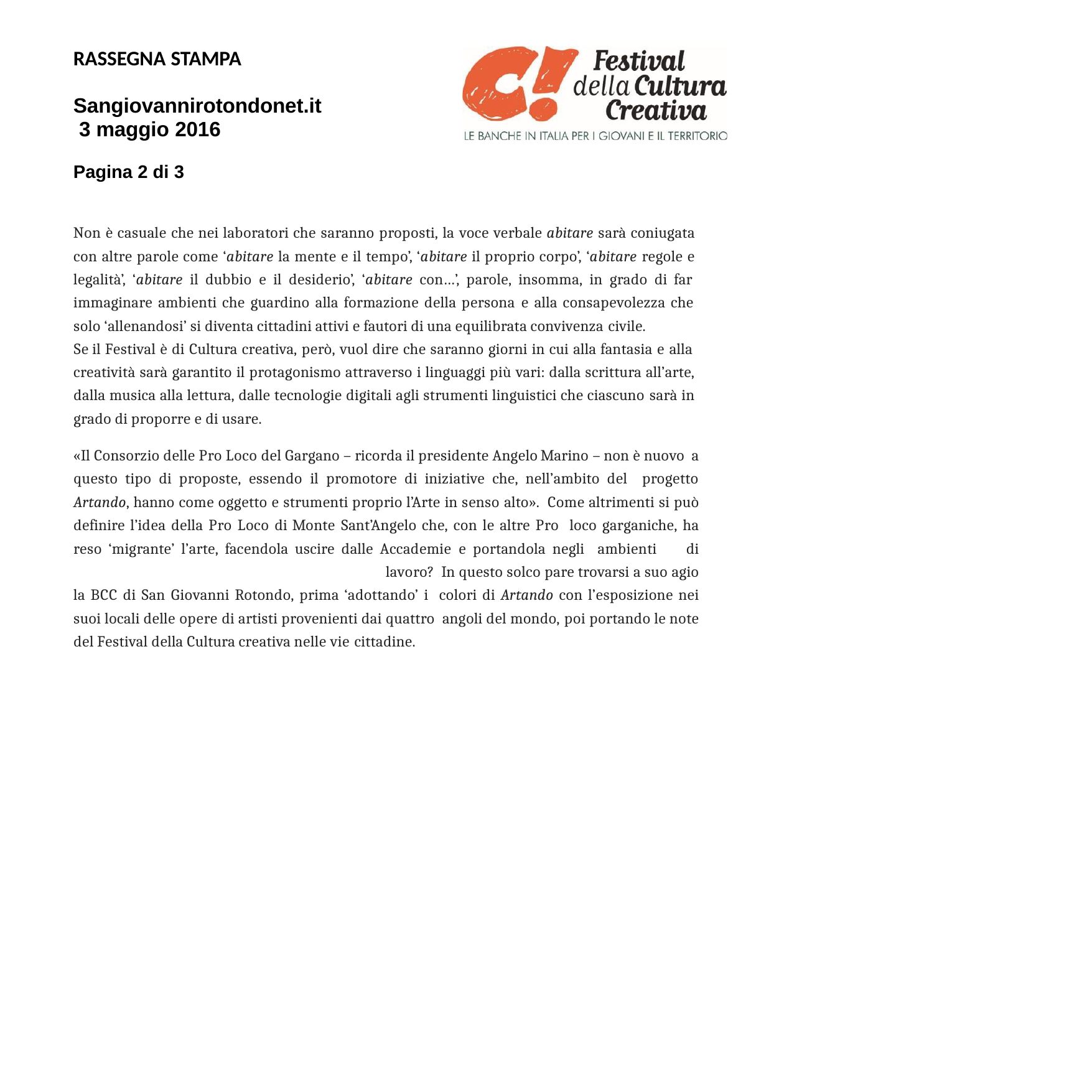

RASSEGNA STAMPA

Sangiovannirotondonet.it  3 maggio 2016
Pagina 2 di 3

Non è casuale che nei laboratori che saranno proposti, la voce verbale abitare sarà coniugata  con altre parole come ‘abitare la mente e il tempo’, ‘abitare il proprio corpo’, ‘abitare regole e  legalità’, ‘abitare il dubbio e il desiderio’, ‘abitare con…’, parole, insomma, in grado di far  immaginare ambienti che guardino alla formazione della persona e alla consapevolezza che  solo ‘allenandosi’ si diventa cittadini attivi e fautori di una equilibrata convivenza civile.
Se il Festival è di Cultura creativa, però, vuol dire che saranno giorni in cui alla fantasia e alla
creatività sarà garantito il protagonismo attraverso i linguaggi più vari: dalla scrittura all’arte,  dalla musica alla lettura, dalle tecnologie digitali agli strumenti linguistici che ciascuno sarà in  grado di proporre e di usare.
«Il Consorzio delle Pro Loco del Gargano – ricorda il presidente Angelo Marino – non è nuovo  a questo tipo di proposte, essendo il promotore di iniziative che, nell’ambito del  progetto Artando, hanno come oggetto e strumenti proprio l’Arte in senso alto».  Come altrimenti si può definire l’idea della Pro Loco di Monte Sant’Angelo che, con le altre Pro  loco garganiche, ha reso ‘migrante’ l’arte, facendola uscire dalle Accademie e portandola negli  ambienti	di	lavoro?  In questo solco pare trovarsi a suo agio la BCC di San Giovanni Rotondo, prima ‘adottando’ i  colori di Artando con l’esposizione nei suoi locali delle opere di artisti provenienti dai quattro  angoli del mondo, poi portando le note del Festival della Cultura creativa nelle vie cittadine.